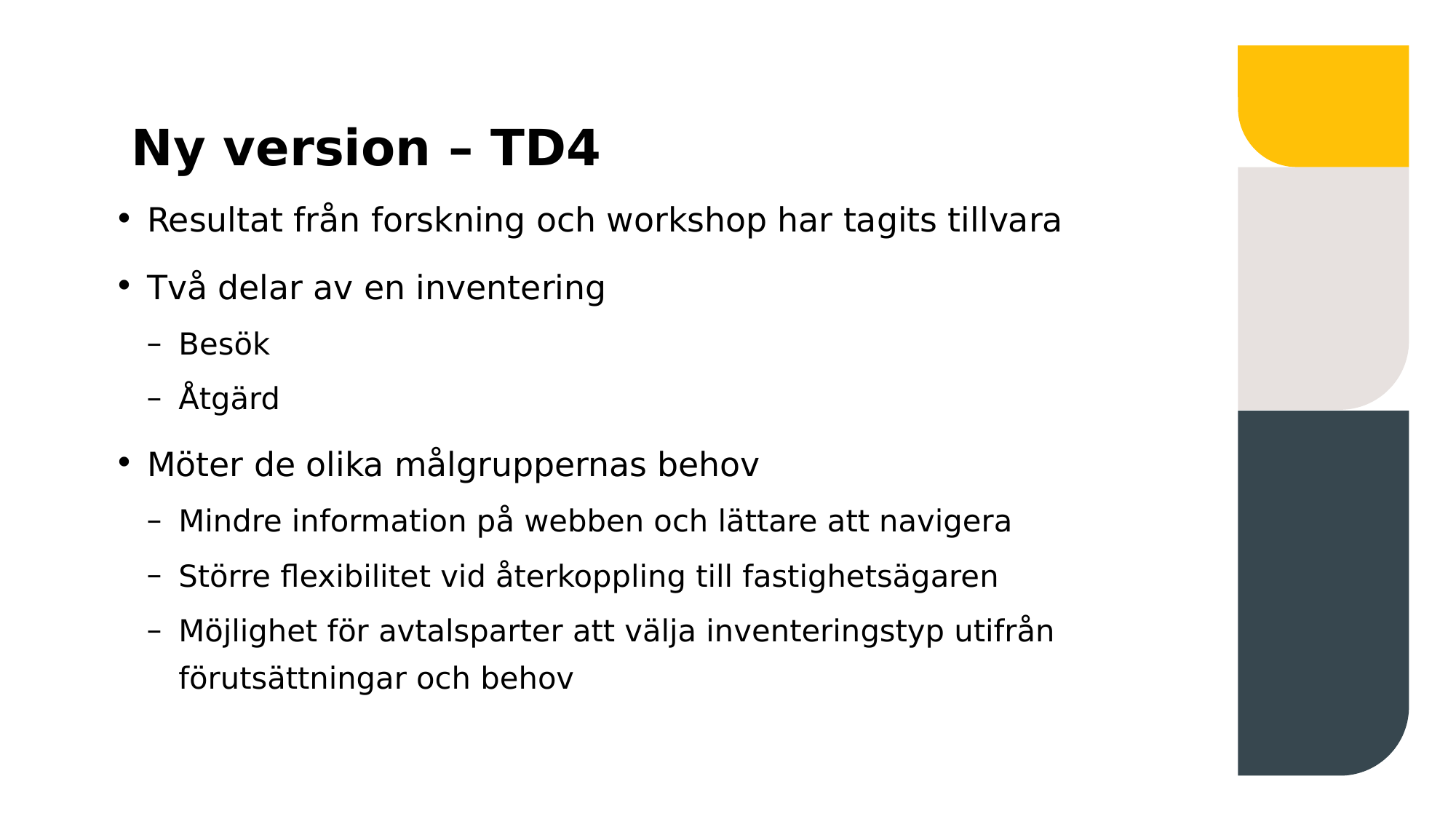

# Ny version – TD4
Resultat från forskning och workshop har tagits tillvara
Två delar av en inventering
Besök
Åtgärd
Möter de olika målgruppernas behov
Mindre information på webben och lättare att navigera
Större flexibilitet vid återkoppling till fastighetsägaren
Möjlighet för avtalsparter att välja inventeringstyp utifrån förutsättningar och behov